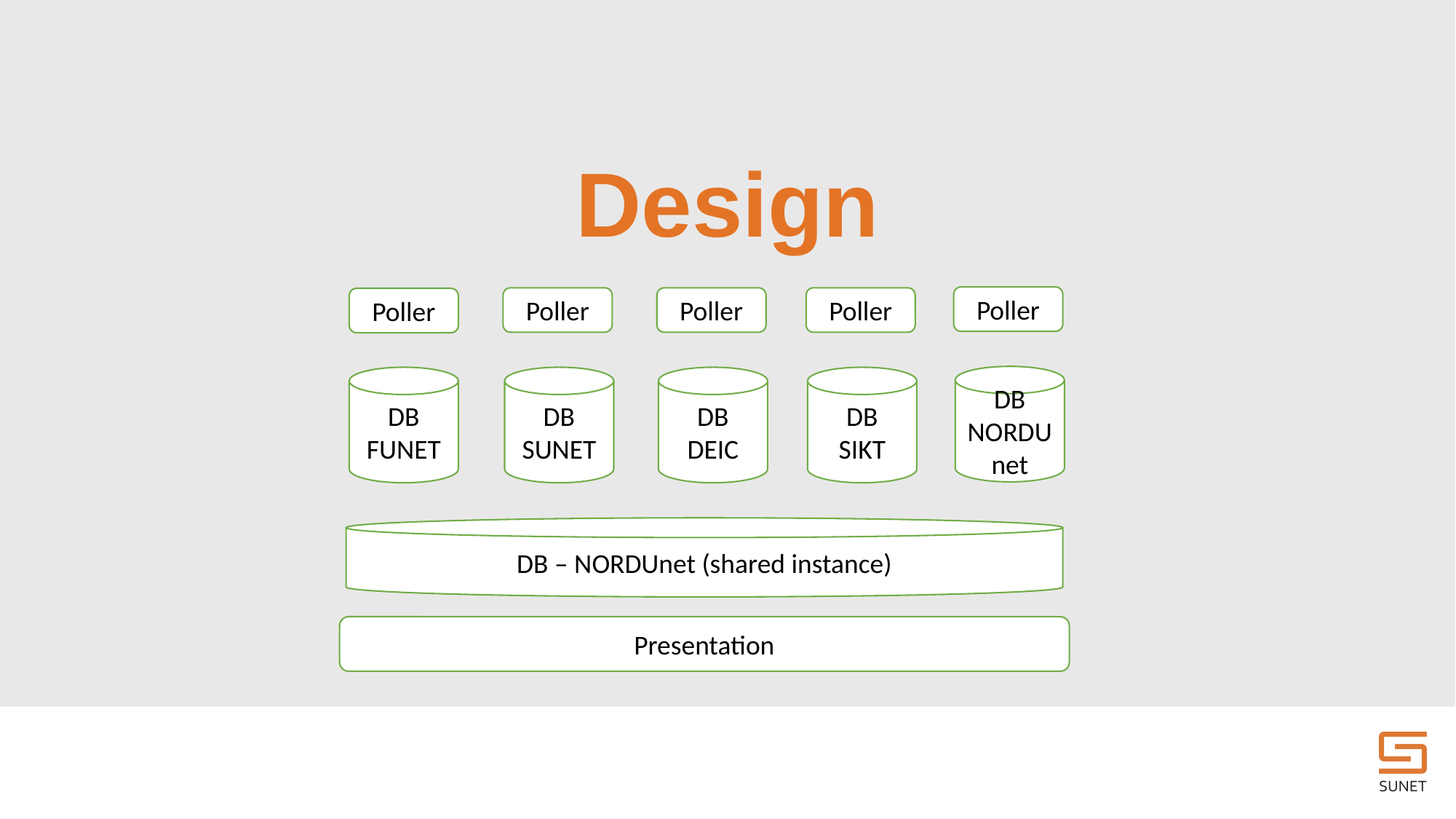

# Design
Poller
Poller
Poller
Poller
Poller
DB
NORDUnet
DB
FUNET
DB
SUNET
DB
DEIC
DB
SIKT
DB – NORDUnet (shared instance)
Presentation